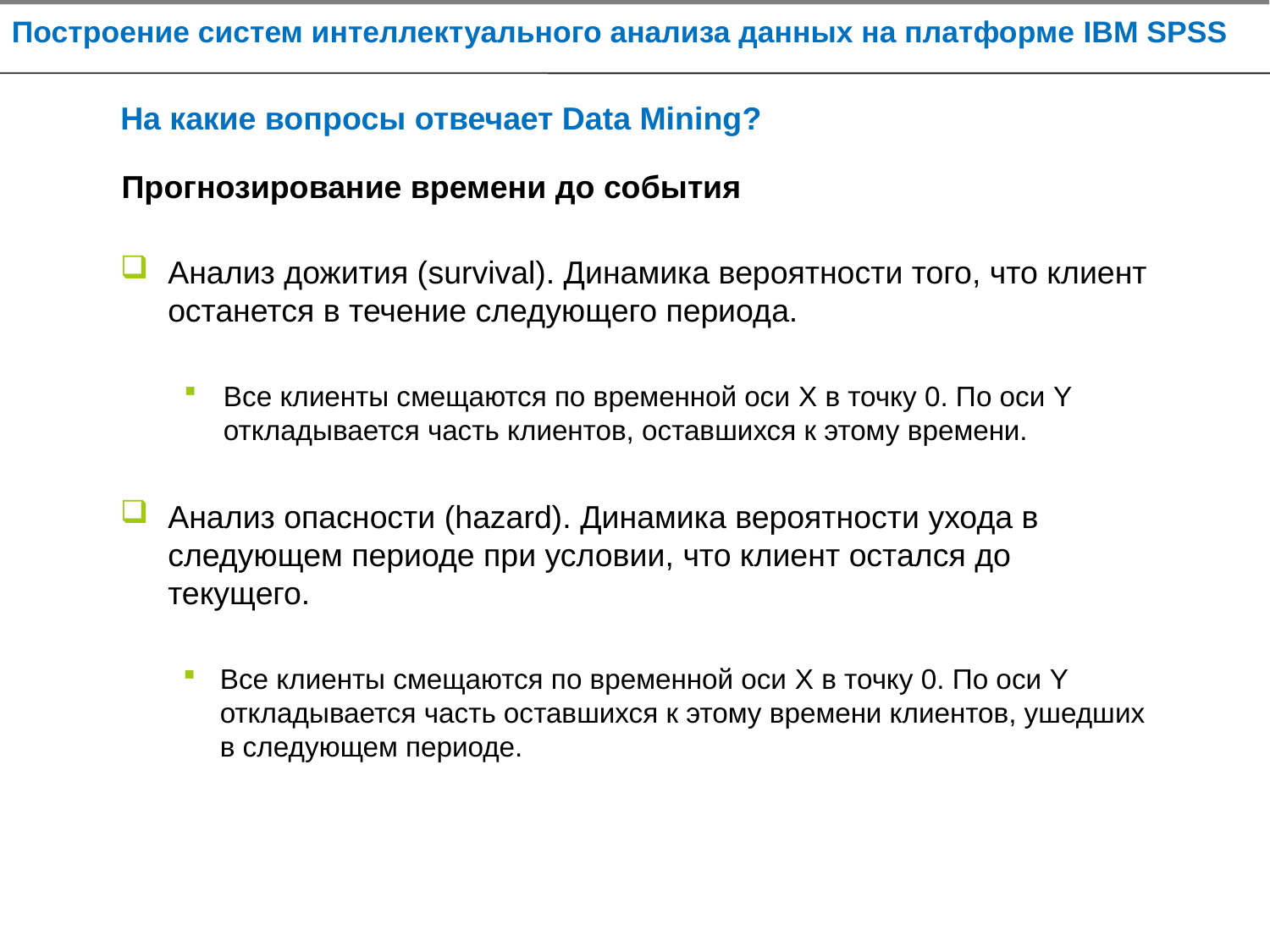

# На какие вопросы отвечает Data Mining?
Прогнозирование времени до события
Анализ дожития (survival). Динамика вероятности того, что клиент останется в течение следующего периода.

Все клиенты смещаются по временной оси X в точку 0. По оси Y откладывается часть клиентов, оставшихся к этому времени.

Анализ опасности (hazard). Динамика вероятности ухода в следующем периоде при условии, что клиент остался до текущего.

Все клиенты смещаются по временной оси X в точку 0. По оси Y откладывается часть оставшихся к этому времени клиентов, ушедших в следующем периоде.